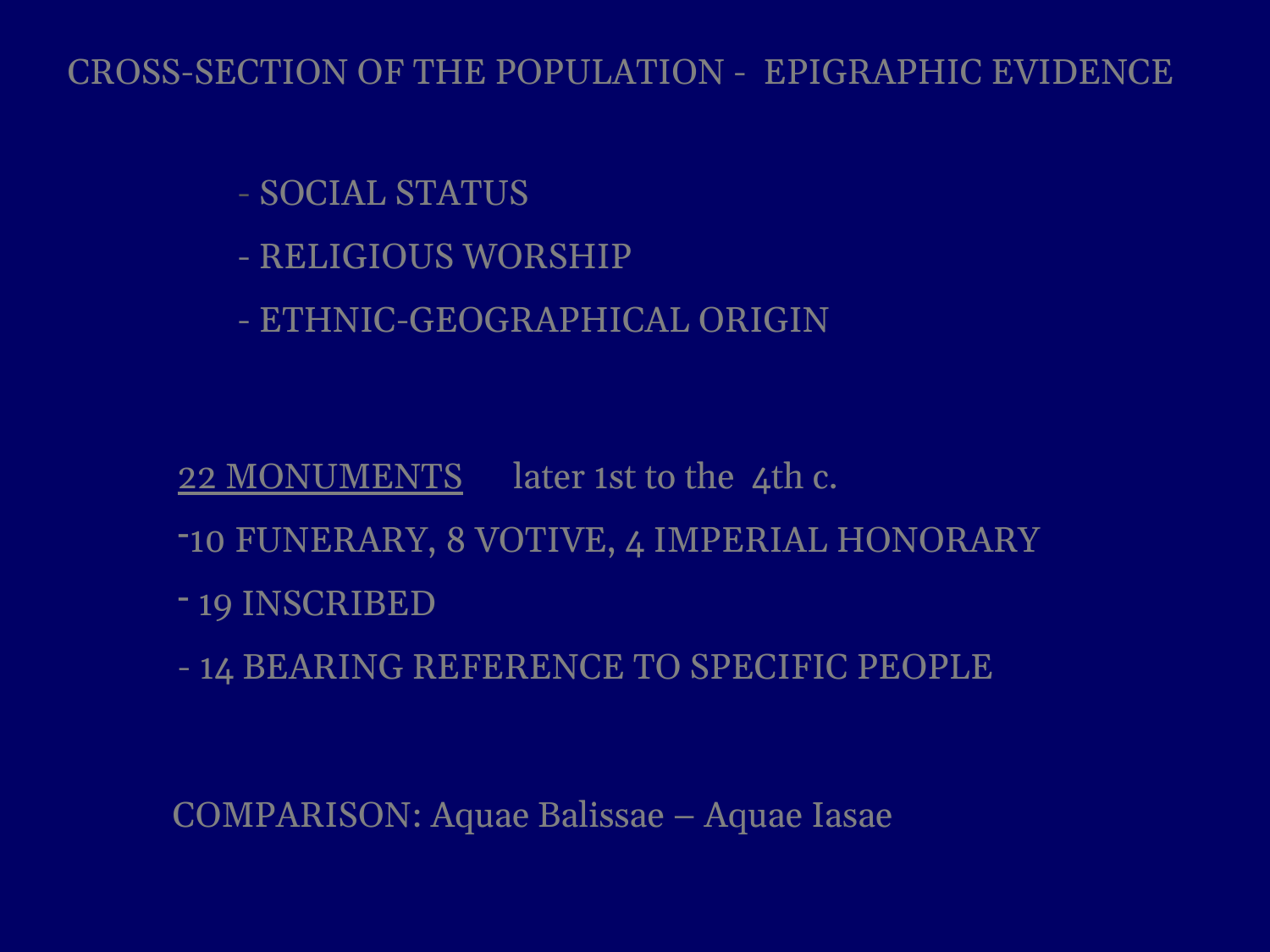

CROSS-SECTION OF THE POPULATION -  EPIGRAPHIC EVIDENCE

- SOCIAL STATUS
- RELIGIOUS WORSHIP
- ETHNIC-GEOGRAPHICAL ORIGIN

22 MONUMENTS      later 1st to the  4th c.
10 FUNERARY, 8 VOTIVE, 4 IMPERIAL HONORARY
 19 INSCRIBED
- 14 BEARING REFERENCE TO SPECIFIC PEOPLE

    COMPARISON: Aquae Balissae – Aquae Iasae